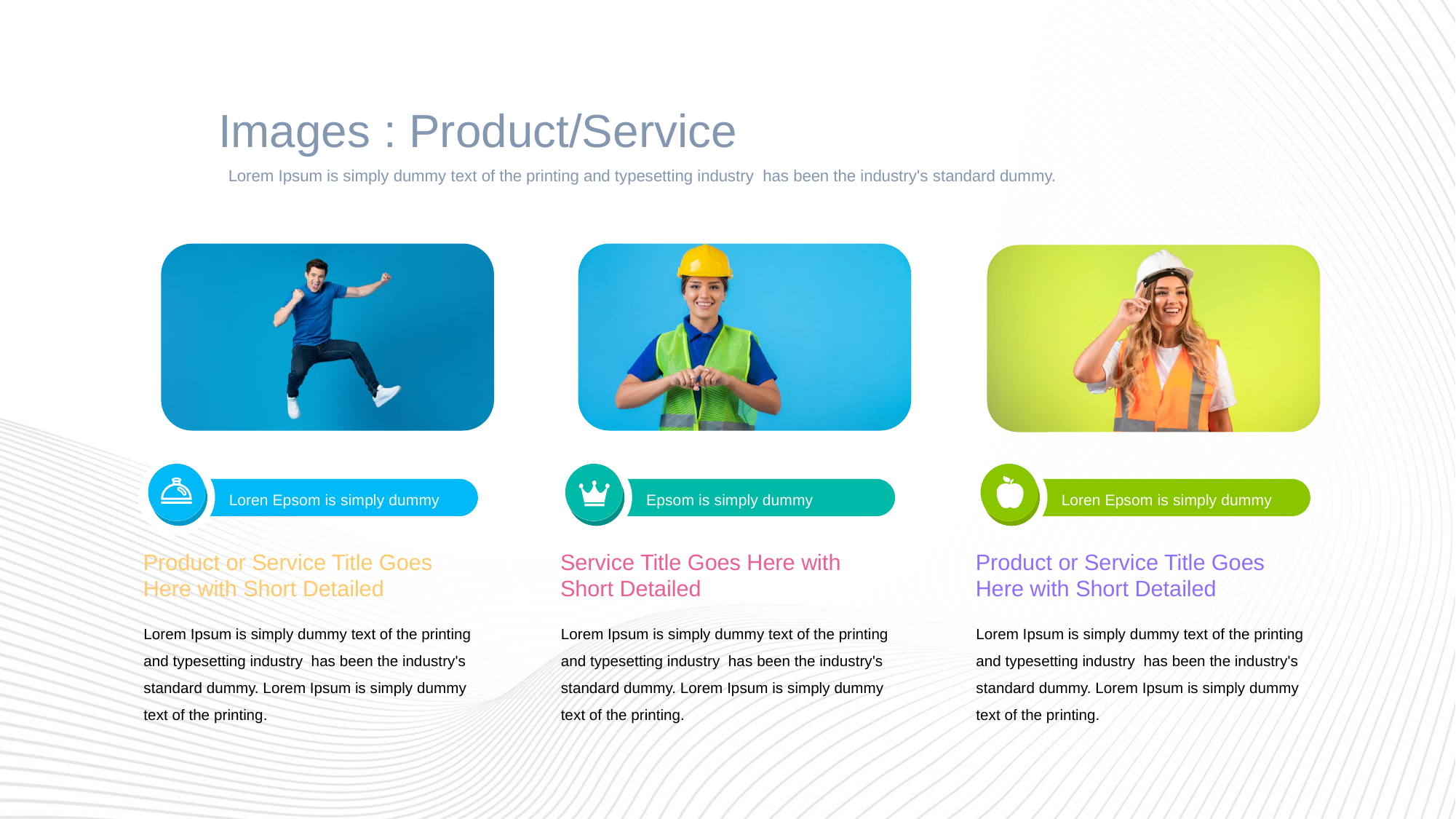

14
Images : Product/Service
Lorem Ipsum is simply dummy text of the printing and typesetting industry  has been the industry's standard dummy.

Loren Epsom is simply dummy

Epsom is simply dummy

Loren Epsom is simply dummy
Product or Service Title Goes Here with Short Detailed
Service Title Goes Here with Short Detailed
Product or Service Title Goes Here with Short Detailed
Lorem Ipsum is simply dummy text of the printing and typesetting industry  has been the industry's standard dummy. Lorem Ipsum is simply dummy text of the printing.
Lorem Ipsum is simply dummy text of the printing and typesetting industry  has been the industry's standard dummy. Lorem Ipsum is simply dummy text of the printing.
Lorem Ipsum is simply dummy text of the printing and typesetting industry  has been the industry's standard dummy. Lorem Ipsum is simply dummy text of the printing.